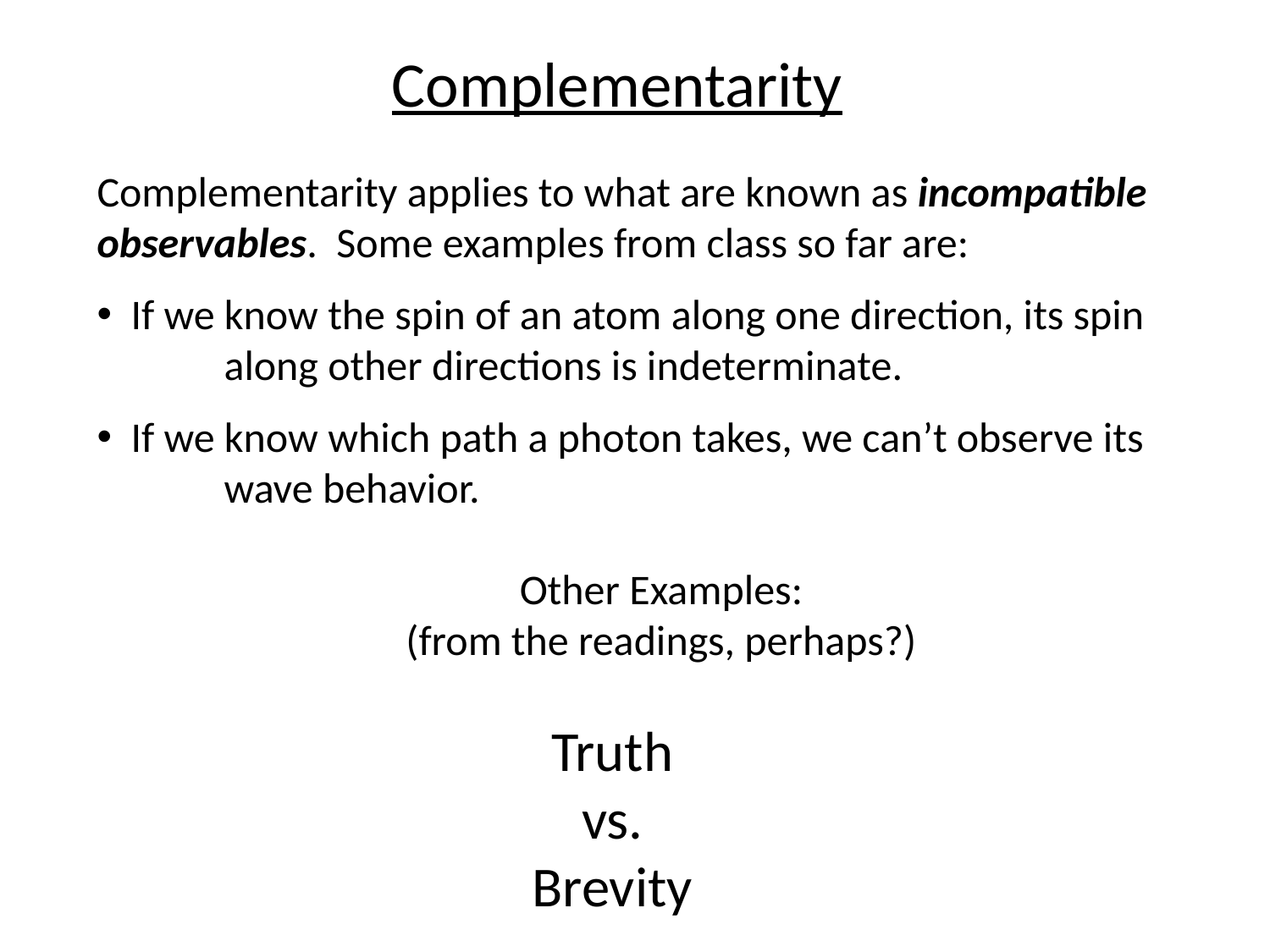

Complementarity
Complementarity applies to what are known as incompatible observables.  Some examples from class so far are:

  If we know the spin of an atom along one direction, its spin 	along other directions is indeterminate.

  If we know which path a photon takes, we can’t observe its 	wave behavior.

Other Examples:
(from the readings, perhaps?)
Truth
vs.
Brevity